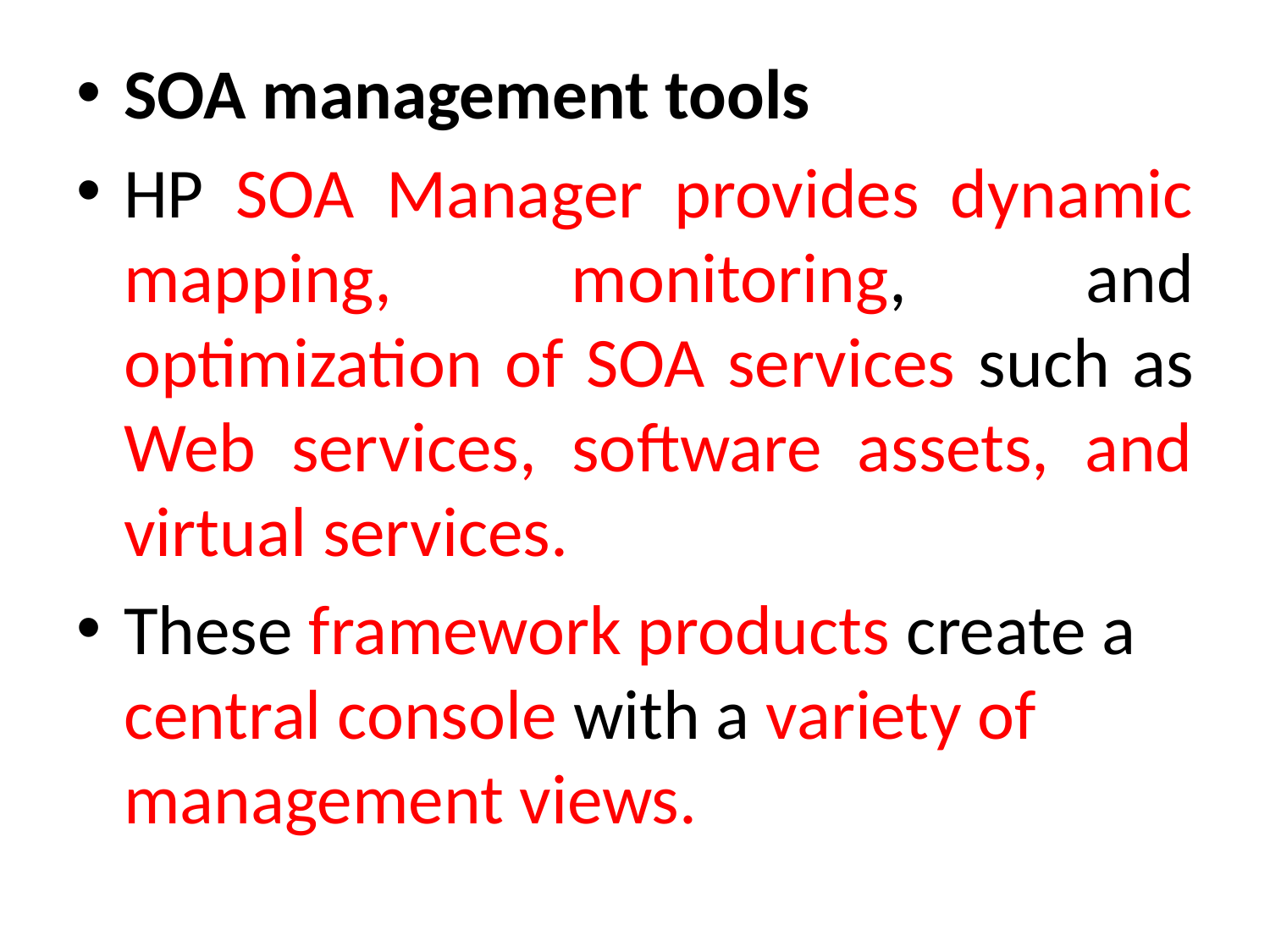

SOA management tools
HP SOA Manager provides dynamic mapping, monitoring, and optimization of SOA services such as Web services, software assets, and virtual services.
These framework products create a central console with a variety of management views.